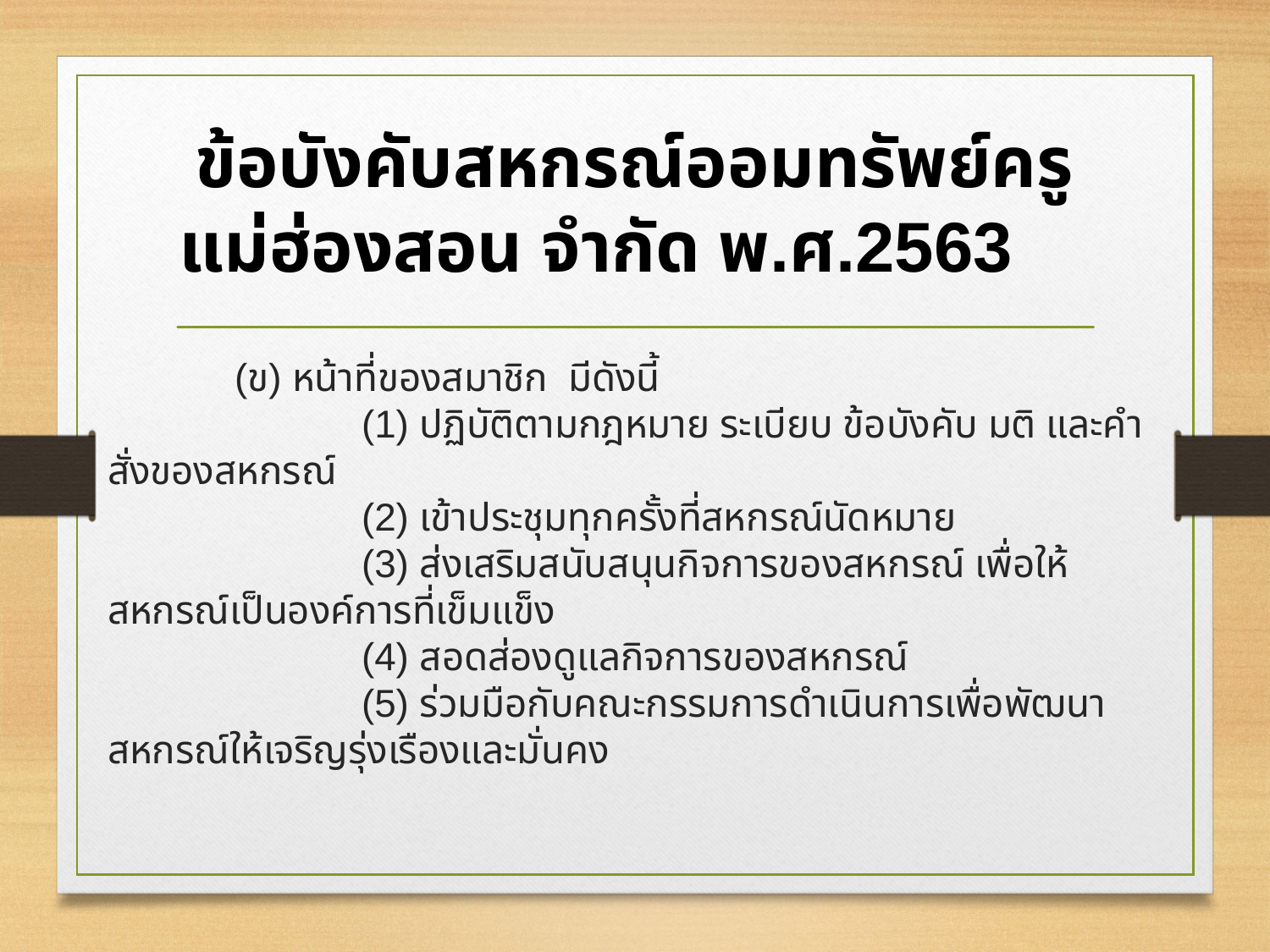

ข้อบังคับสหกรณ์ออมทรัพย์ครูแม่ฮ่องสอน จำกัด พ.ศ.2563
	(ข) หน้าที่ของสมาชิก  มีดังนี้
		(1) ปฏิบัติตามกฎหมาย ระเบียบ ข้อบังคับ มติ และคำสั่งของสหกรณ์
		(2) เข้าประชุมทุกครั้งที่สหกรณ์นัดหมาย
		(3) ส่งเสริมสนับสนุนกิจการของสหกรณ์ เพื่อให้สหกรณ์เป็นองค์การที่เข็มแข็ง
		(4) สอดส่องดูแลกิจการของสหกรณ์
		(5) ร่วมมือกับคณะกรรมการดำเนินการเพื่อพัฒนาสหกรณ์ให้เจริญรุ่งเรืองและมั่นคง